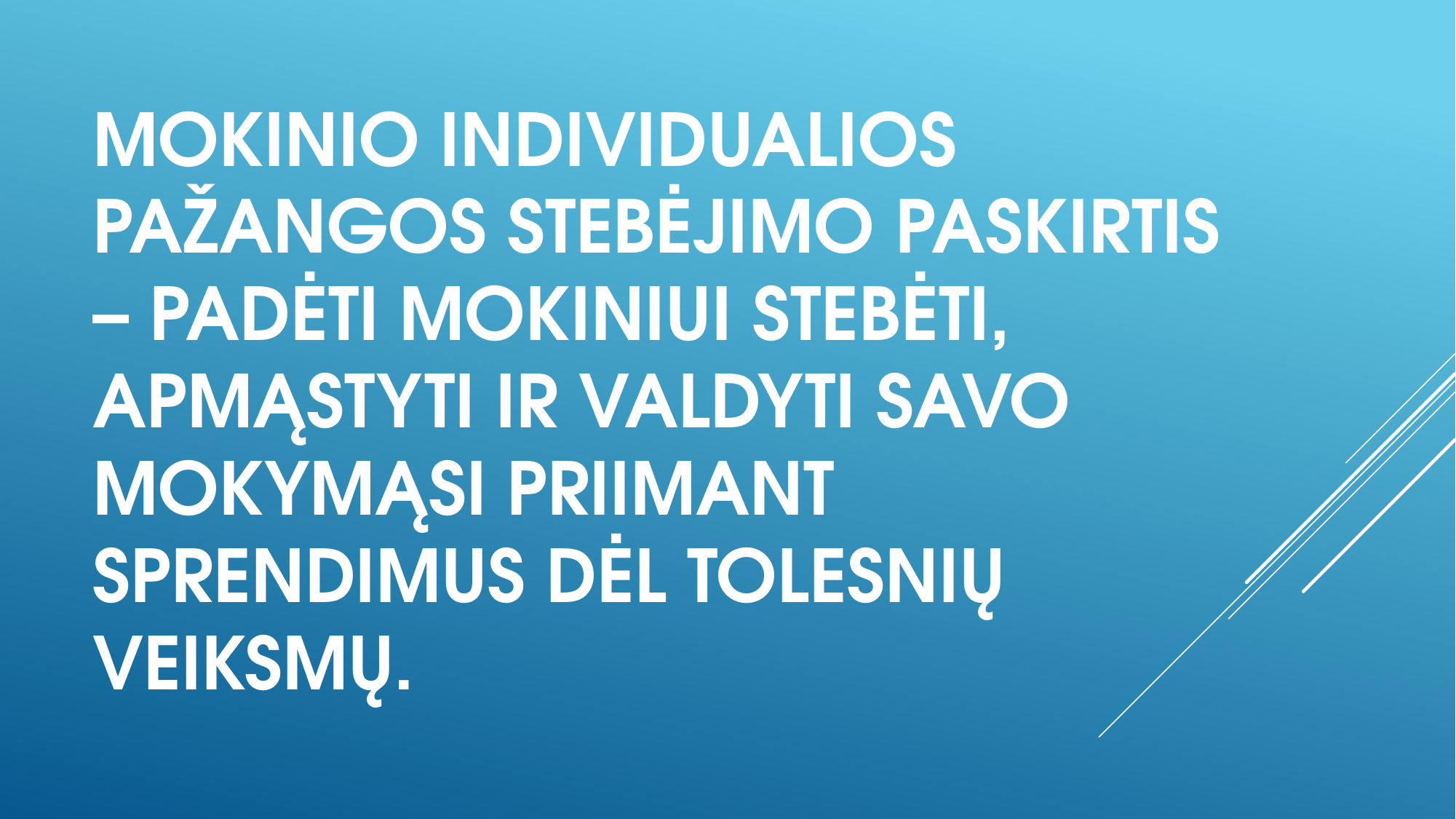

# Mokinio individualios pažangos stebėjimo paskirtis – padėti mokiniui stebėti, apmąstyti ir valdyti savo mokymąsi priimant sprendimus dėl tolesnių veiksmų.